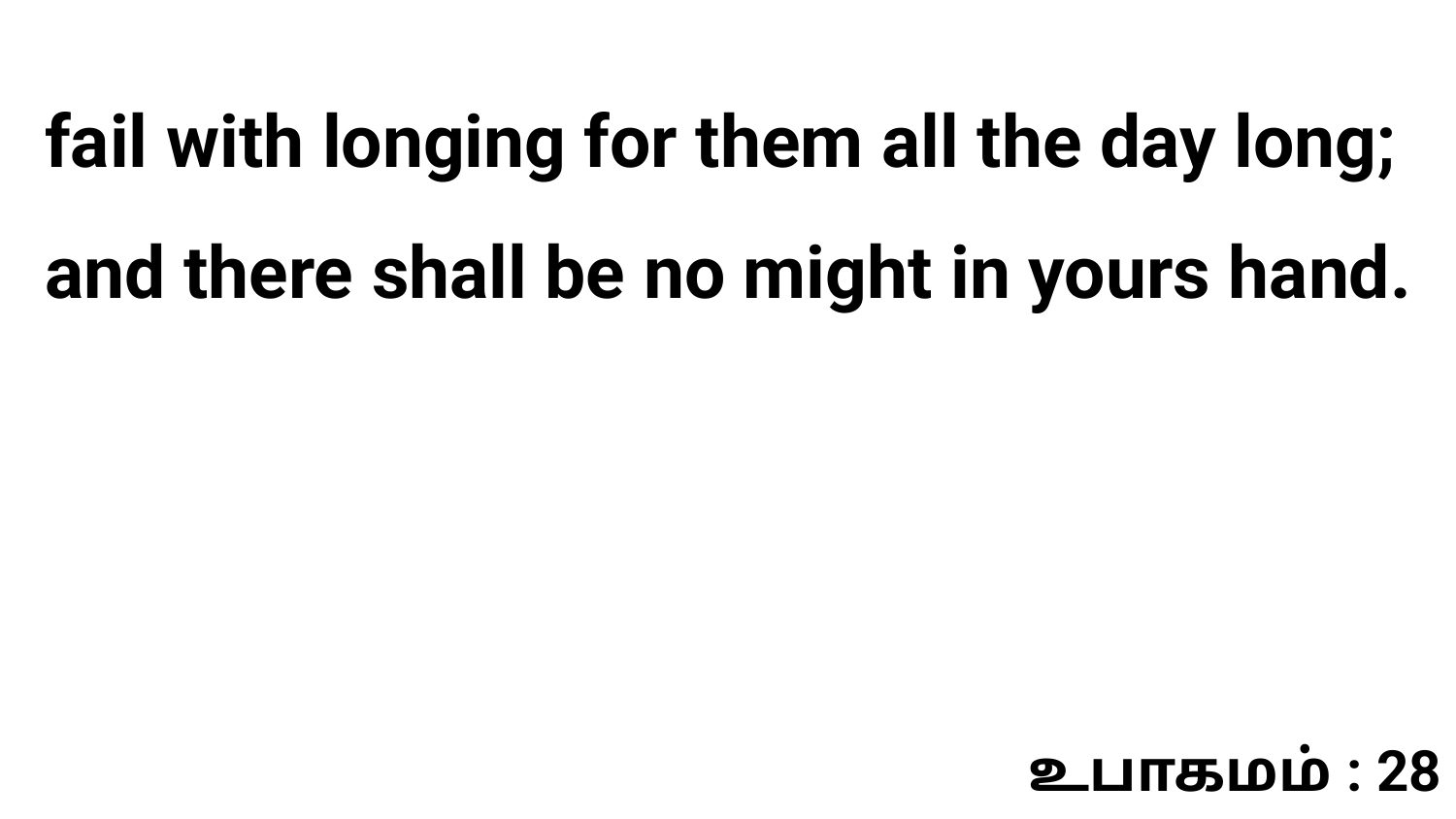

fail with longing for them all the day long; and there shall be no might in yours hand.
உபாகமம் : 28